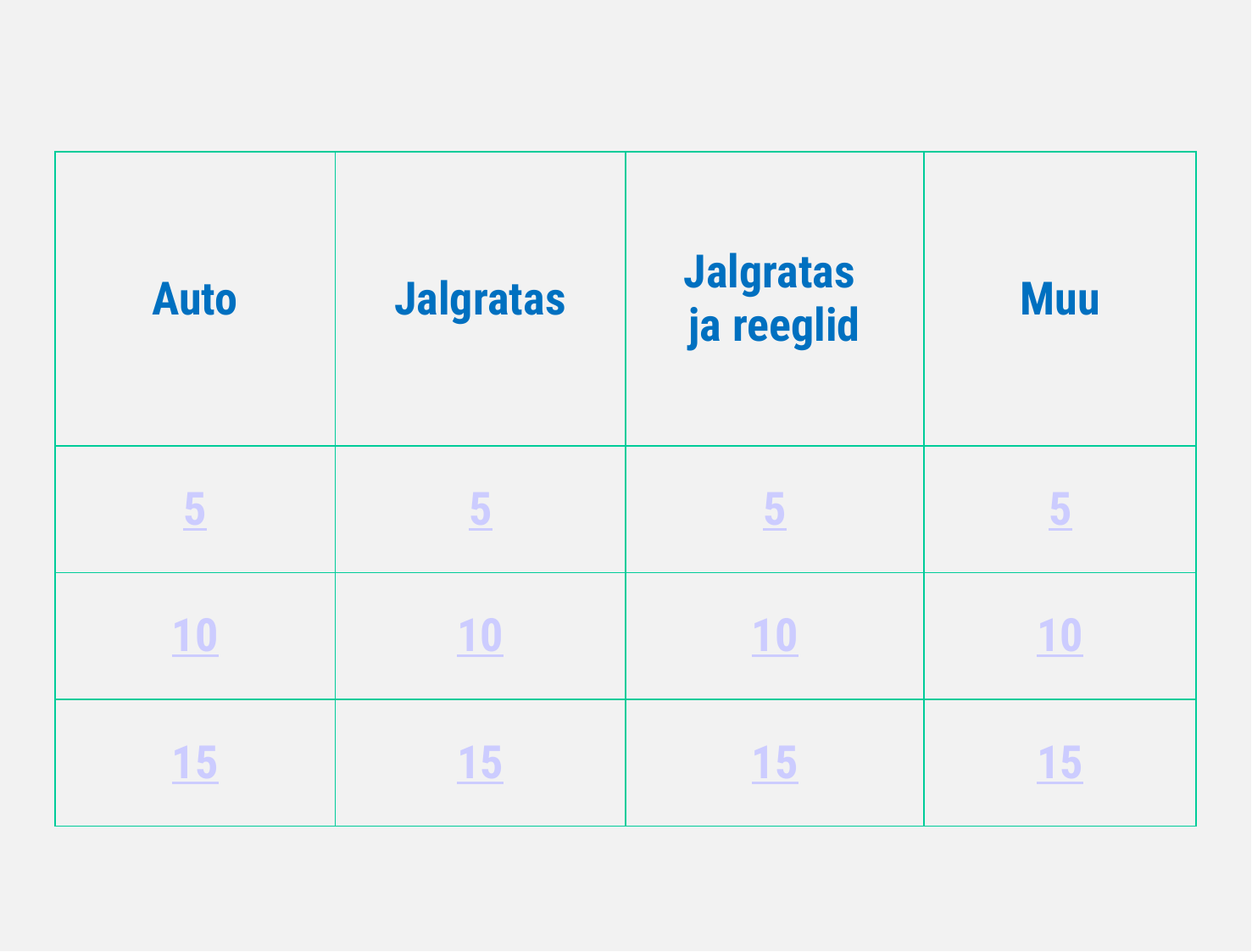

| Auto | Jalgratas | Jalgratas ja reeglid | Muu |
| --- | --- | --- | --- |
| 5 | 5 | 5 | 5 |
| 10 | 10 | 10 | 10 |
| 15 | 15 | 15 | 15 |